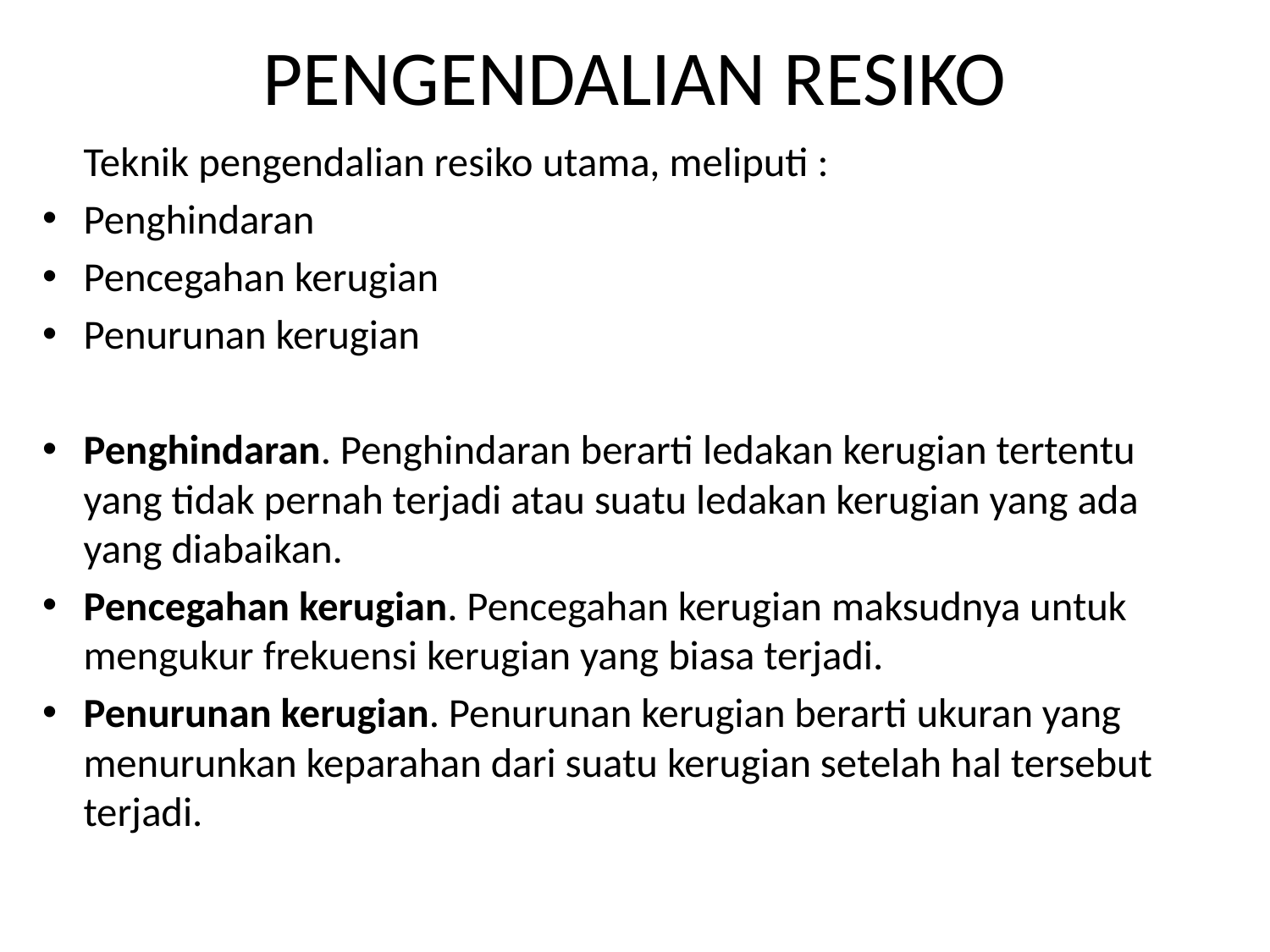

# PENGENDALIAN RESIKO
	Teknik pengendalian resiko utama, meliputi :
Penghindaran
Pencegahan kerugian
Penurunan kerugian

Penghindaran. Penghindaran berarti ledakan kerugian tertentu yang tidak pernah terjadi atau suatu ledakan kerugian yang ada yang diabaikan.
Pencegahan kerugian. Pencegahan kerugian maksudnya untuk mengukur frekuensi kerugian yang biasa terjadi.
Penurunan kerugian. Penurunan kerugian berarti ukuran yang menurunkan keparahan dari suatu kerugian setelah hal tersebut terjadi.